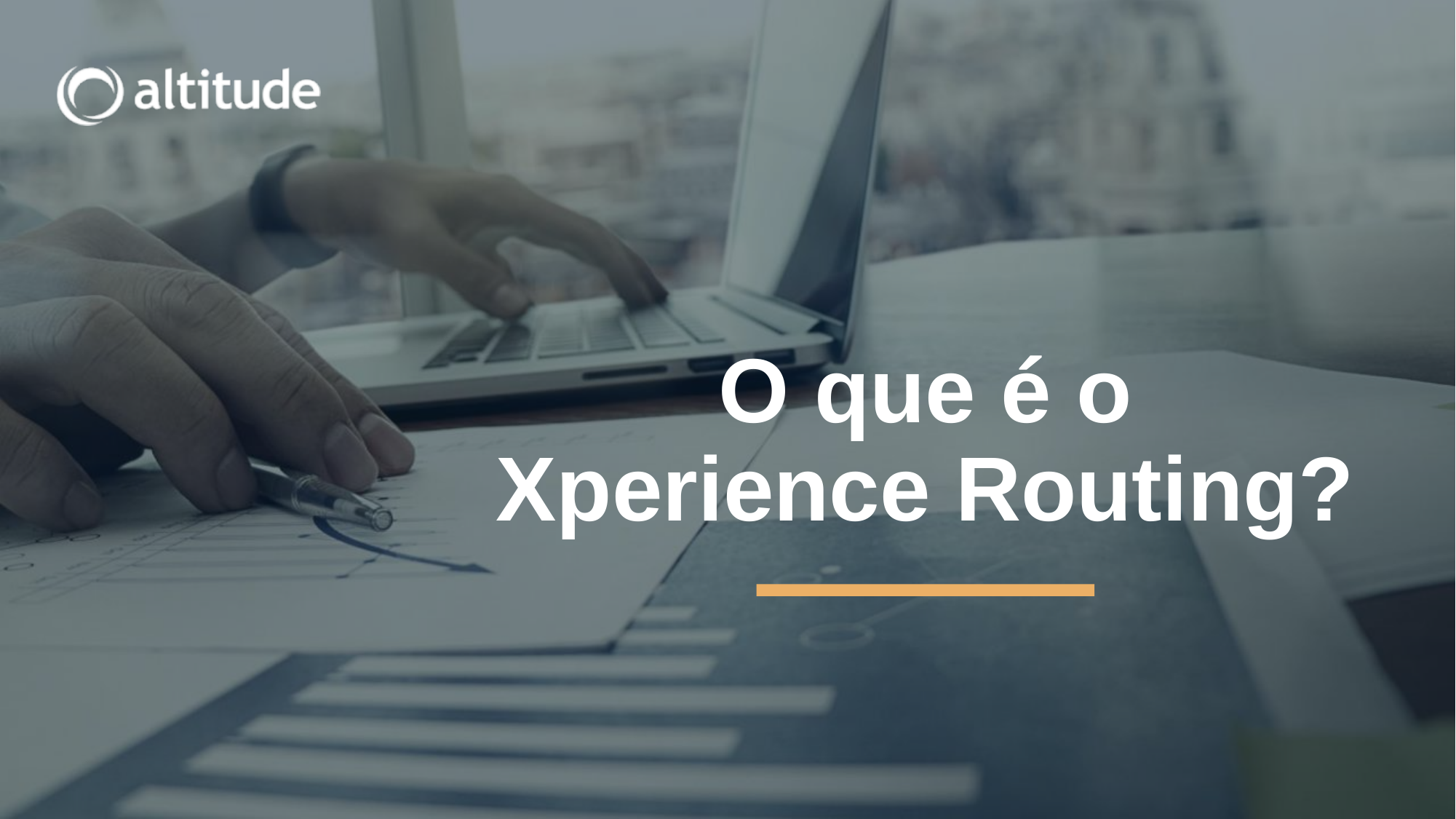

# O que é o Xperience Routing?